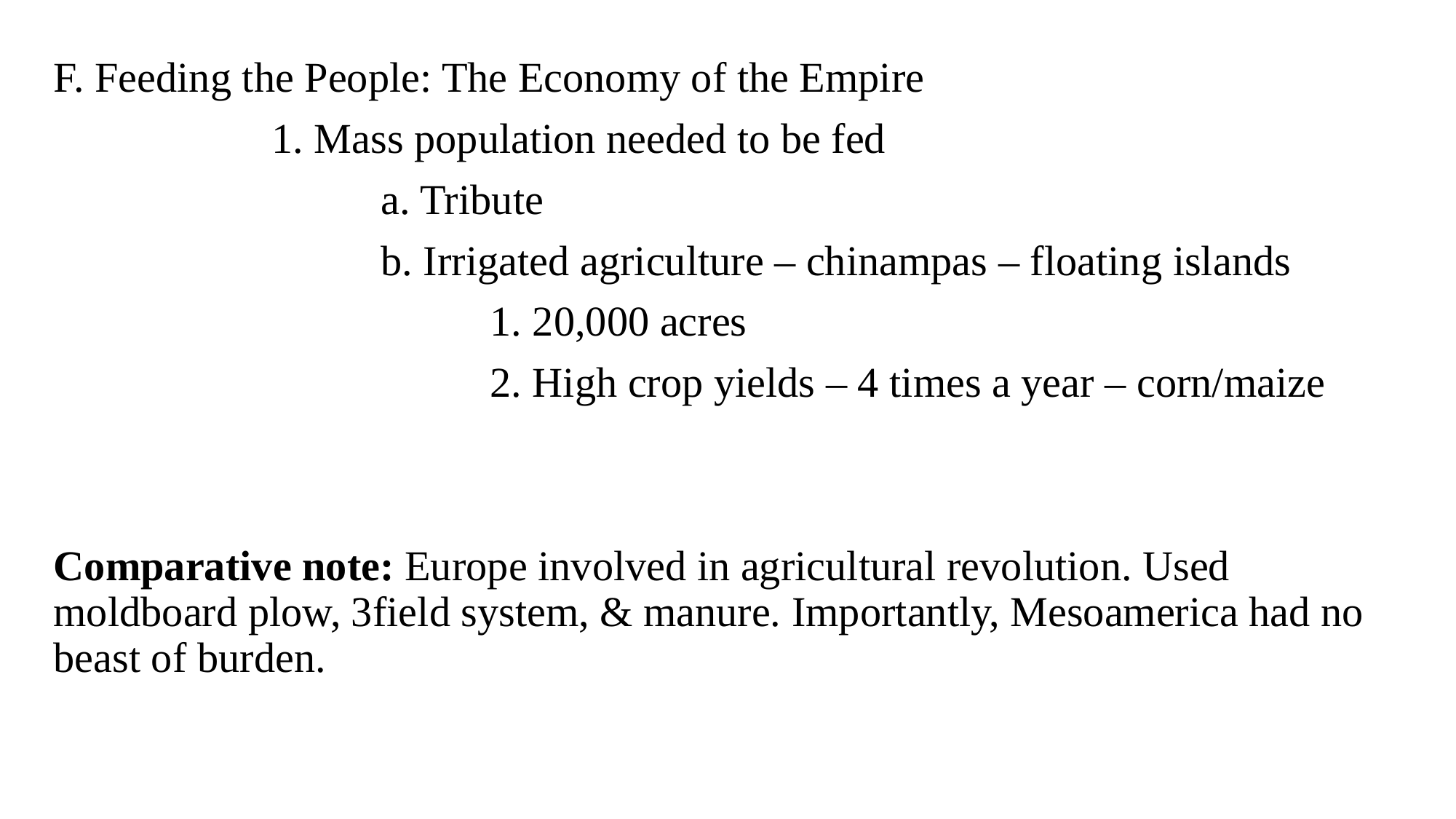

F. Feeding the People: The Economy of the Empire
		1. Mass population needed to be fed
			a. Tribute
			b. Irrigated agriculture – chinampas – floating islands
				1. 20,000 acres
				2. High crop yields – 4 times a year – corn/maize

Comparative note: Europe involved in agricultural revolution. Used moldboard plow, 3field system, & manure. Importantly, Mesoamerica had no beast of burden.